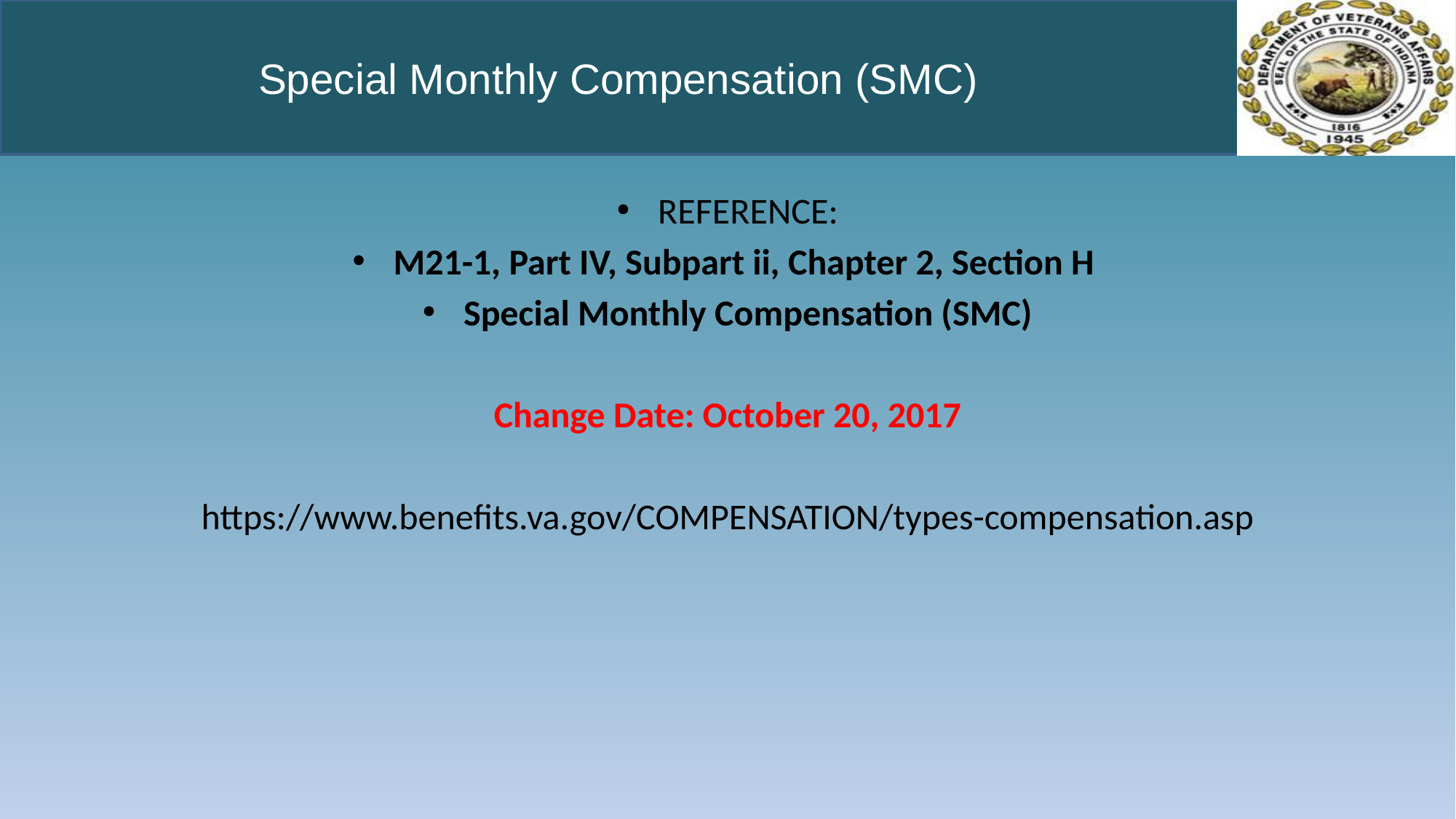

# Special Monthly Compensation (SMC)
REFERENCE:
M21-1, Part IV, Subpart ii, Chapter 2, Section H
Special Monthly Compensation (SMC)

Change Date: October 20, 2017

https://www.benefits.va.gov/COMPENSATION/types-compensation.asp